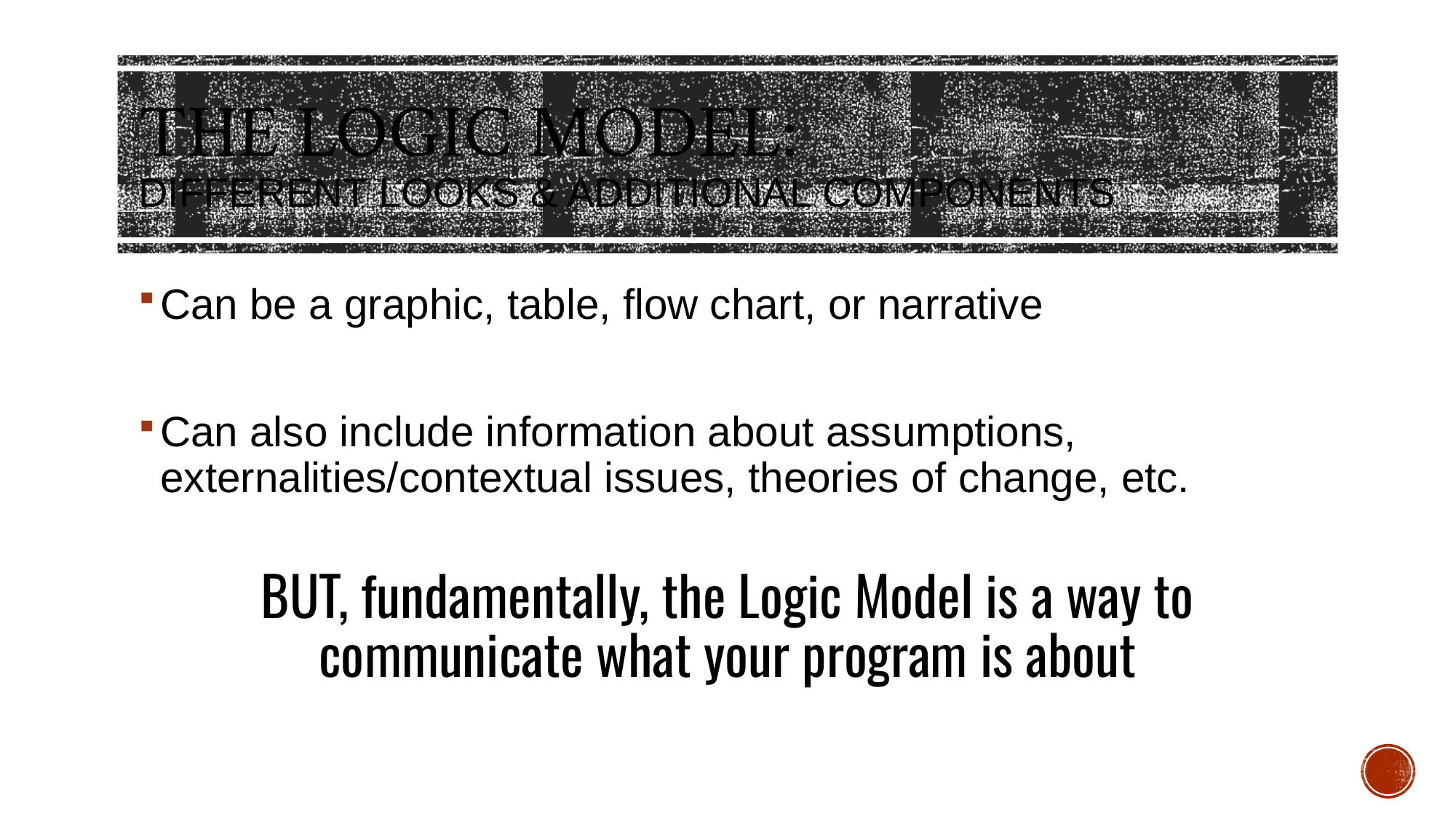

# The logic model: Different looks & additional components

Can be a graphic, table, flow chart, or narrative

Can also include information about assumptions, externalities/contextual issues, theories of change, etc.

BUT, fundamentally, the Logic Model is a way to communicate what your program is about

6